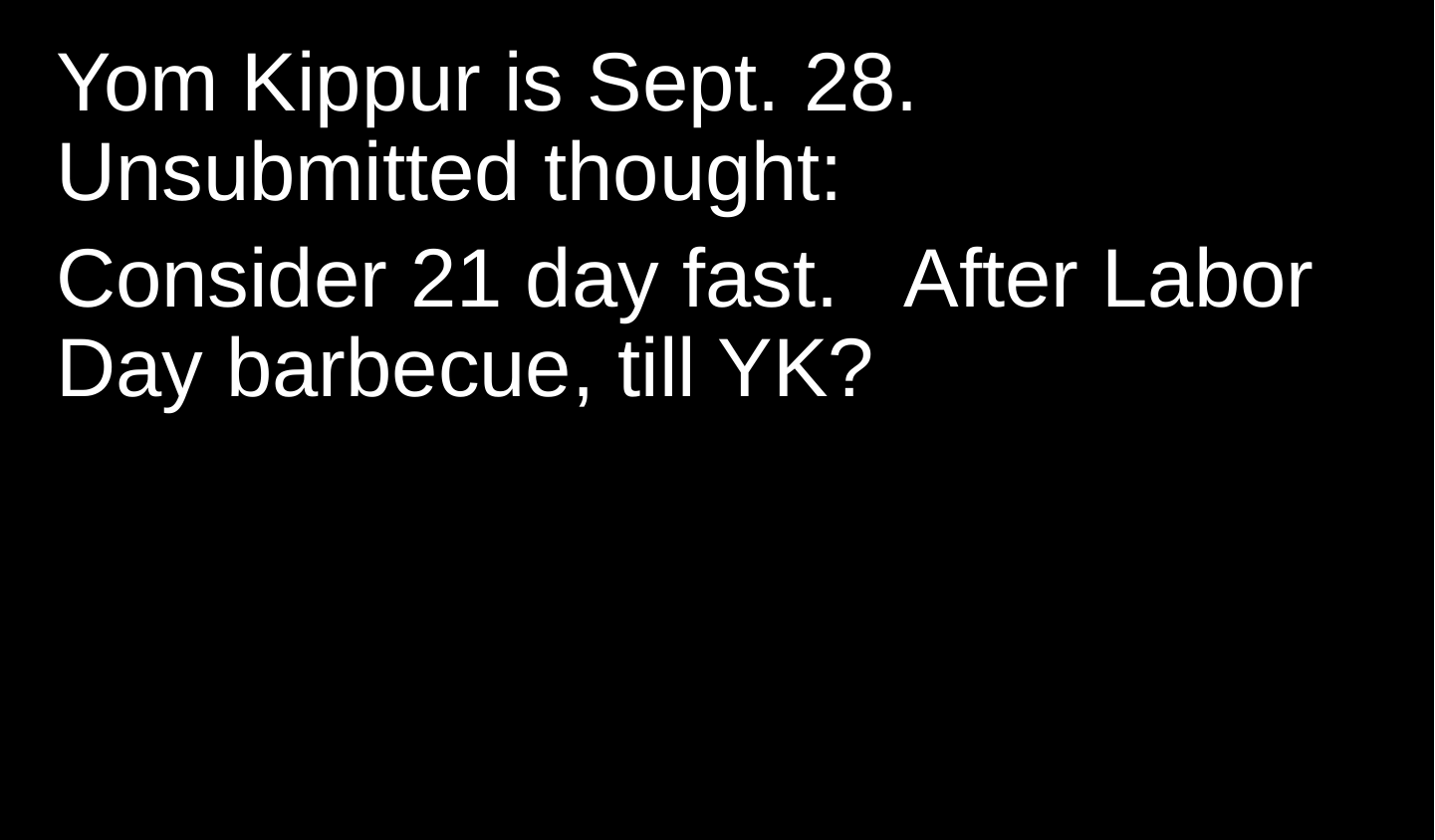

Yom Kippur is Sept. 28.  Unsubmitted thought:
Consider 21 day fast.   After Labor Day barbecue, till YK?